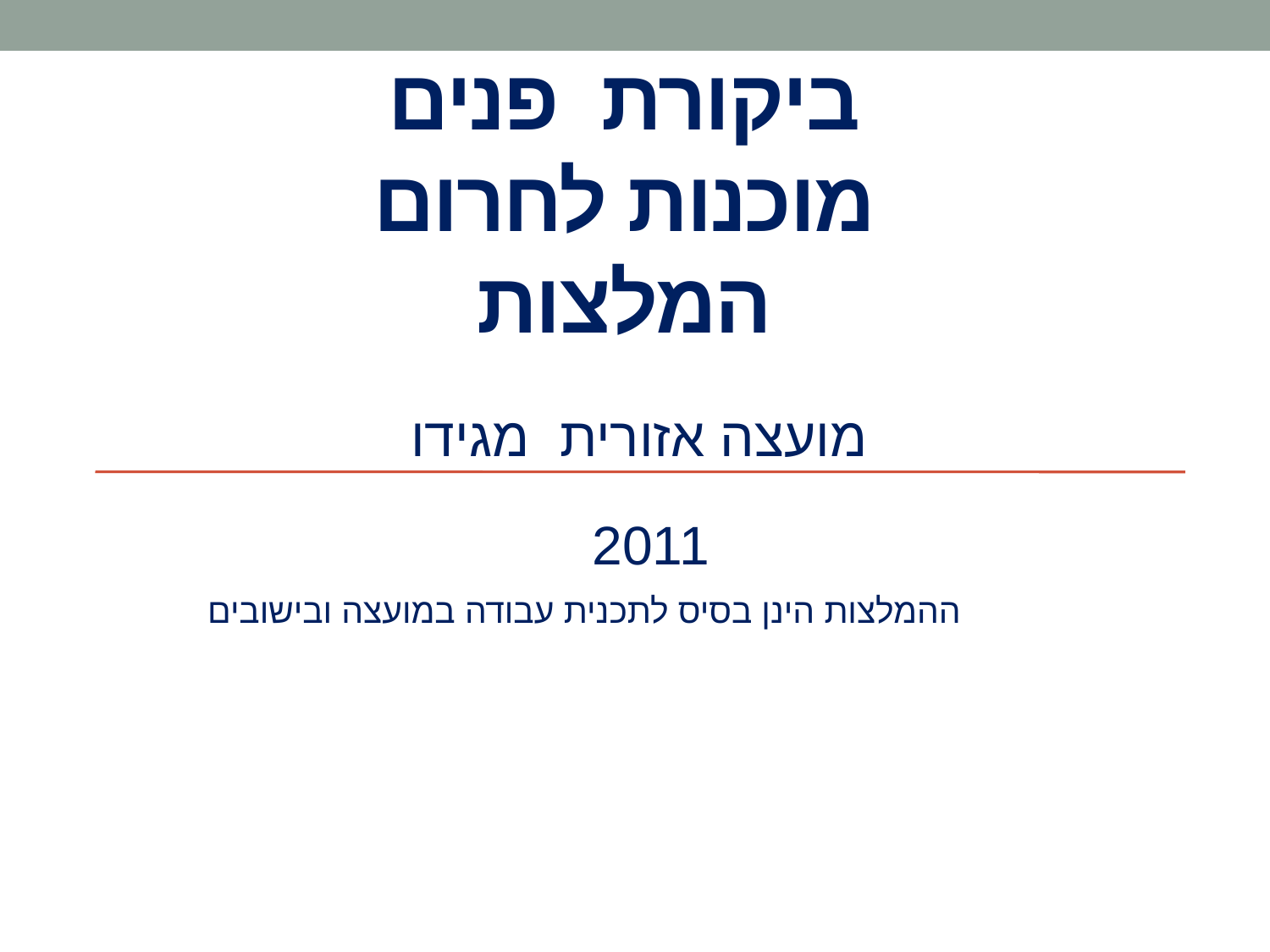

# ביקורת  פנים מוכנות לחרום המלצות
מועצה אזורית  מגידו
2011
ההמלצות הינן בסיס לתכנית עבודה במועצה ובישובים